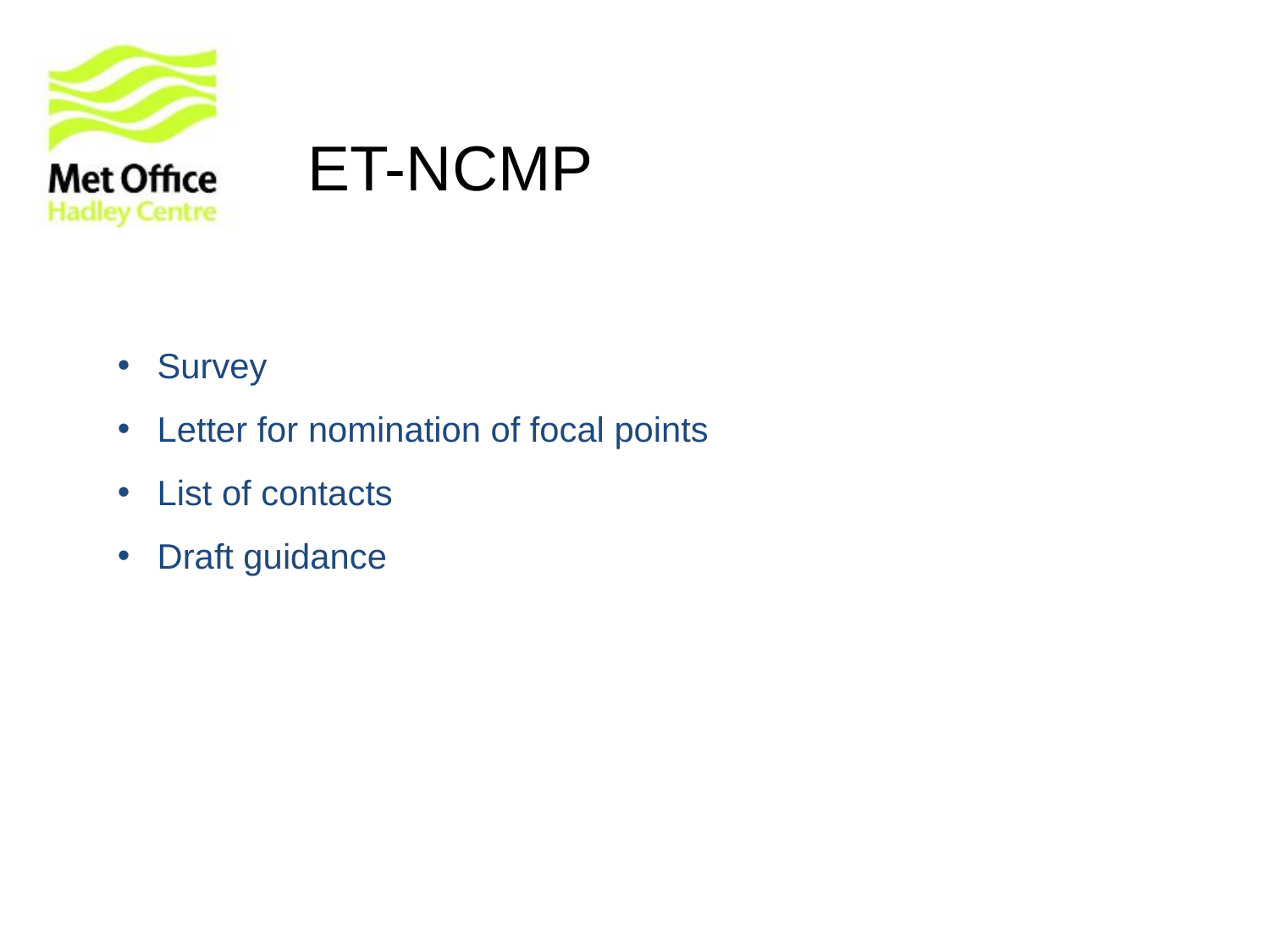

# ET-NCMP

 Survey
 Letter for nomination of focal points
 List of contacts
 Draft guidance